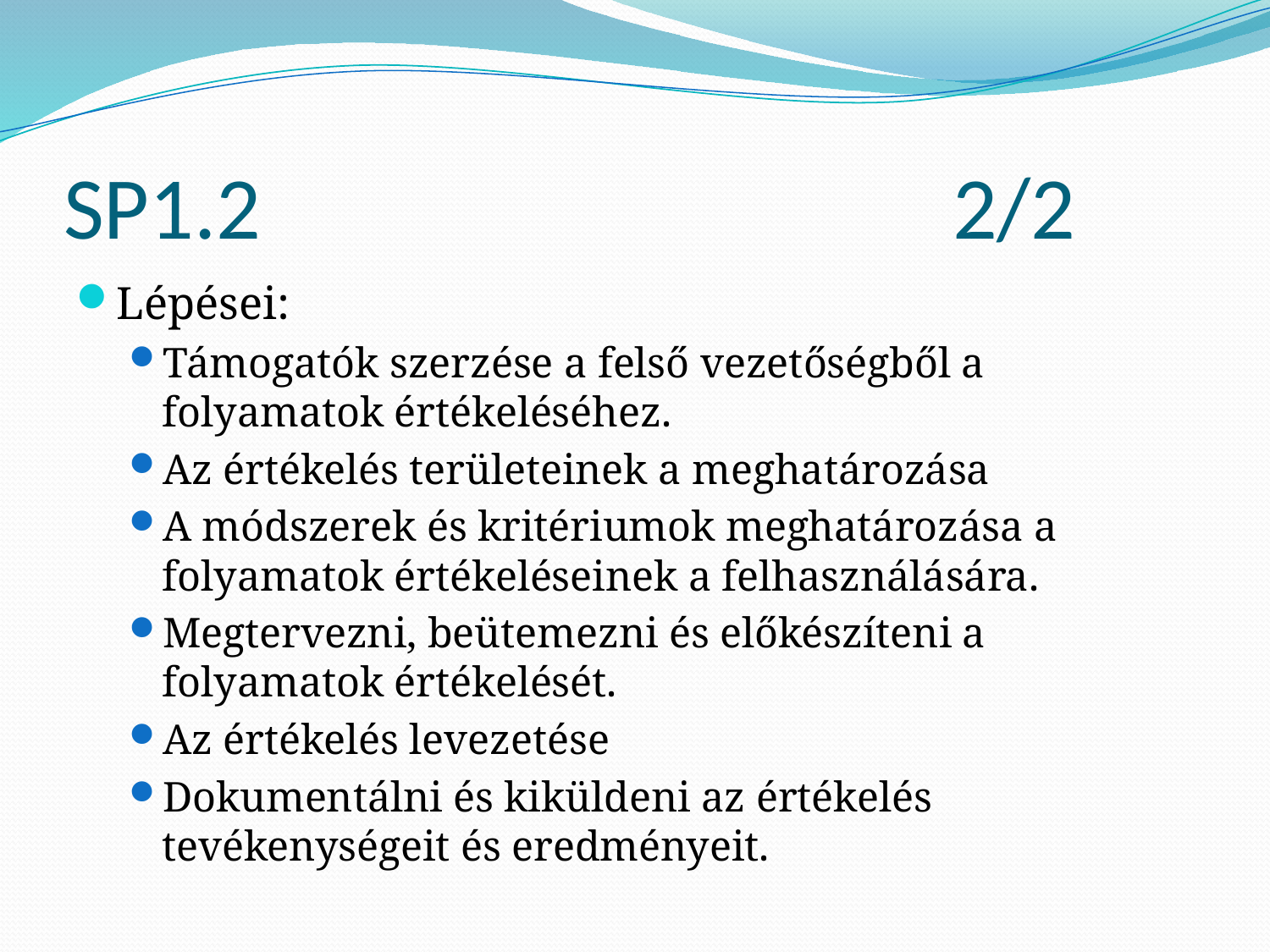

# SP1.2						2/2
Lépései:
Támogatók szerzése a felső vezetőségből a folyamatok értékeléséhez.
Az értékelés területeinek a meghatározása
A módszerek és kritériumok meghatározása a folyamatok értékeléseinek a felhasználására.
Megtervezni, beütemezni és előkészíteni a folyamatok értékelését.
Az értékelés levezetése
Dokumentálni és kiküldeni az értékelés tevékenységeit és eredményeit.